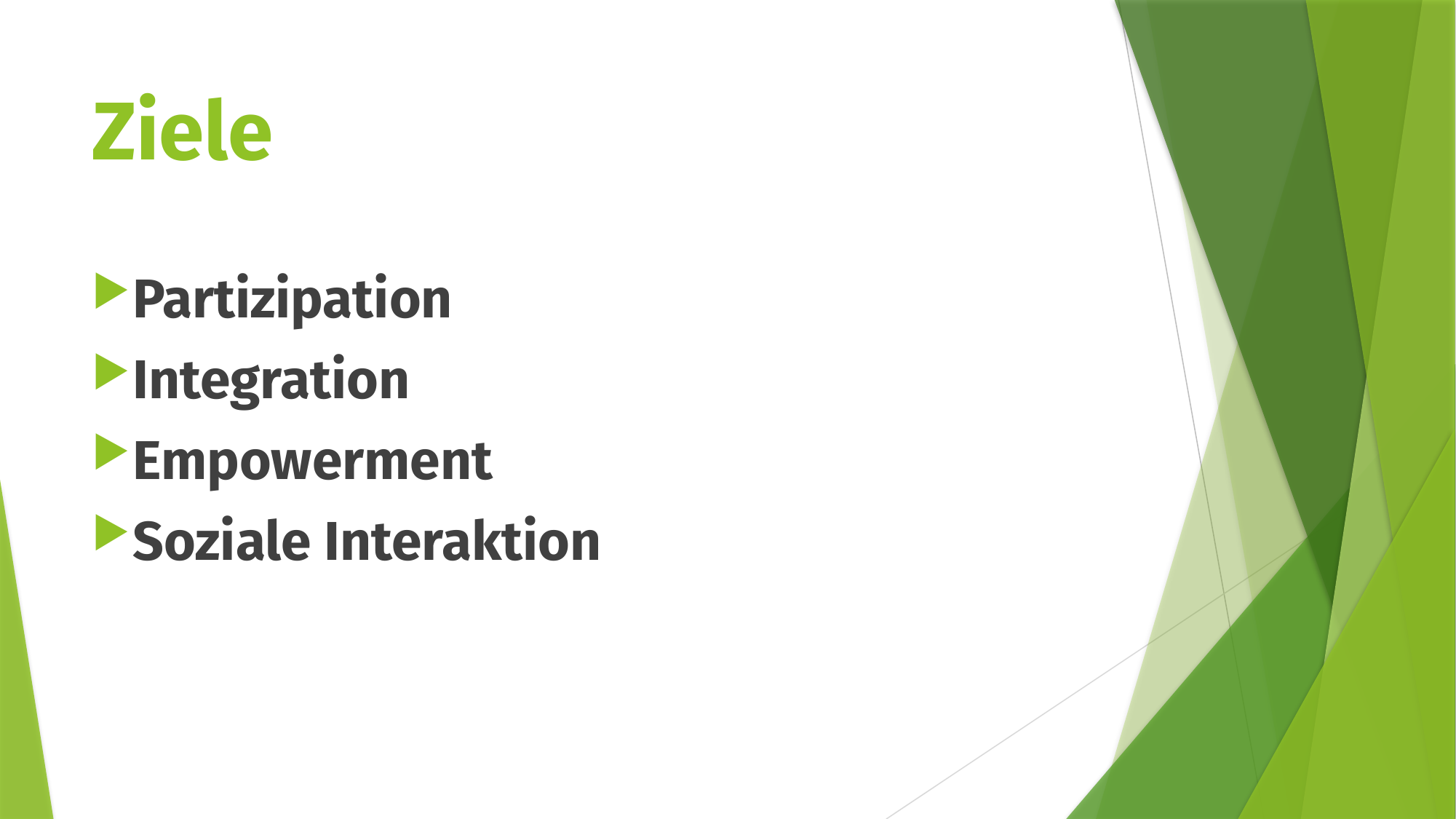

# Ziele
Partizipation
Integration
Empowerment
Soziale Interaktion